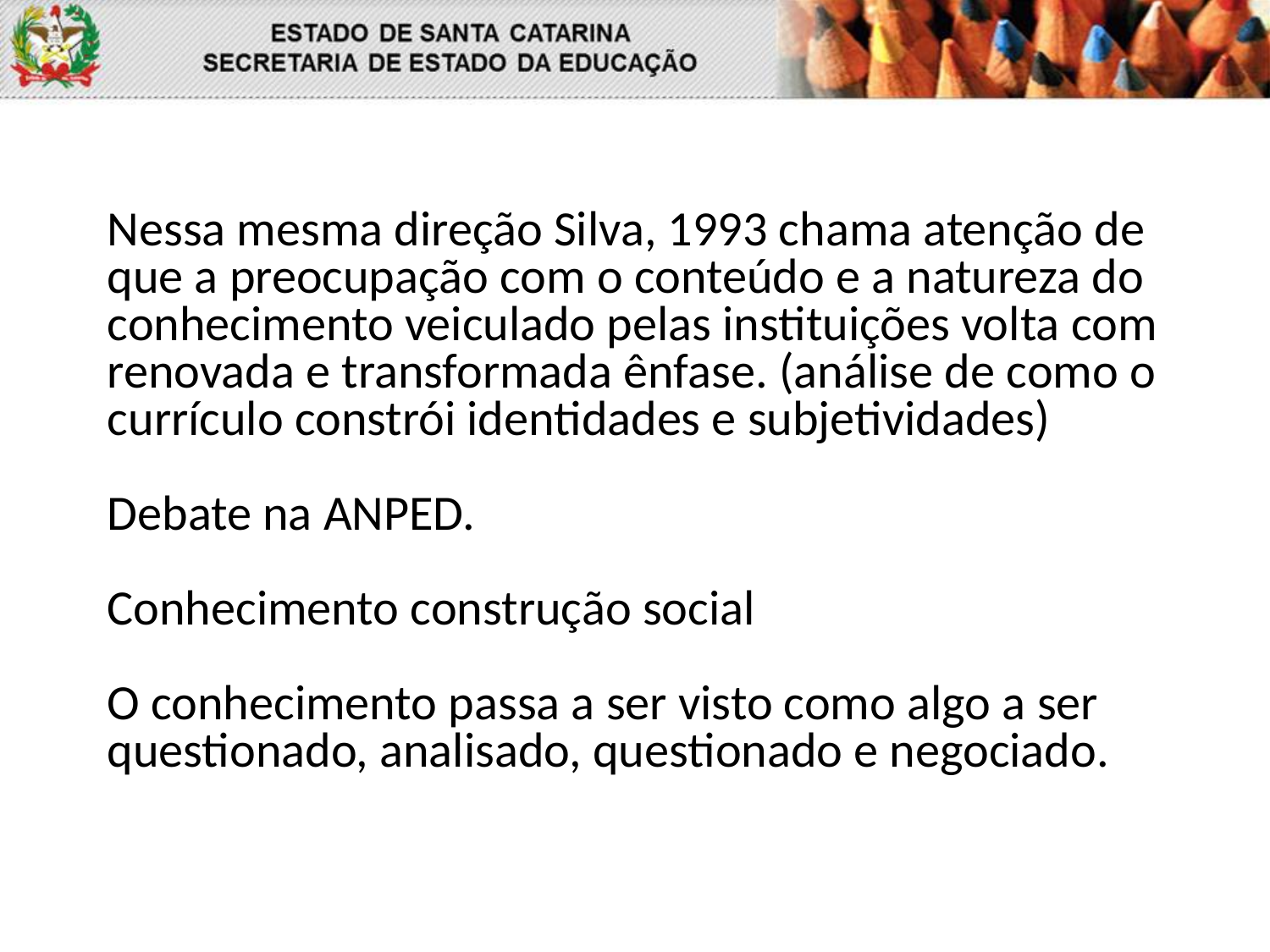

Nessa mesma direção Silva, 1993 chama atenção de que a preocupação com o conteúdo e a natureza do conhecimento veiculado pelas instituições volta com renovada e transformada ênfase. (análise de como o currículo constrói identidades e subjetividades)

Debate na ANPED.

Conhecimento construção social

O conhecimento passa a ser visto como algo a ser questionado, analisado, questionado e negociado.